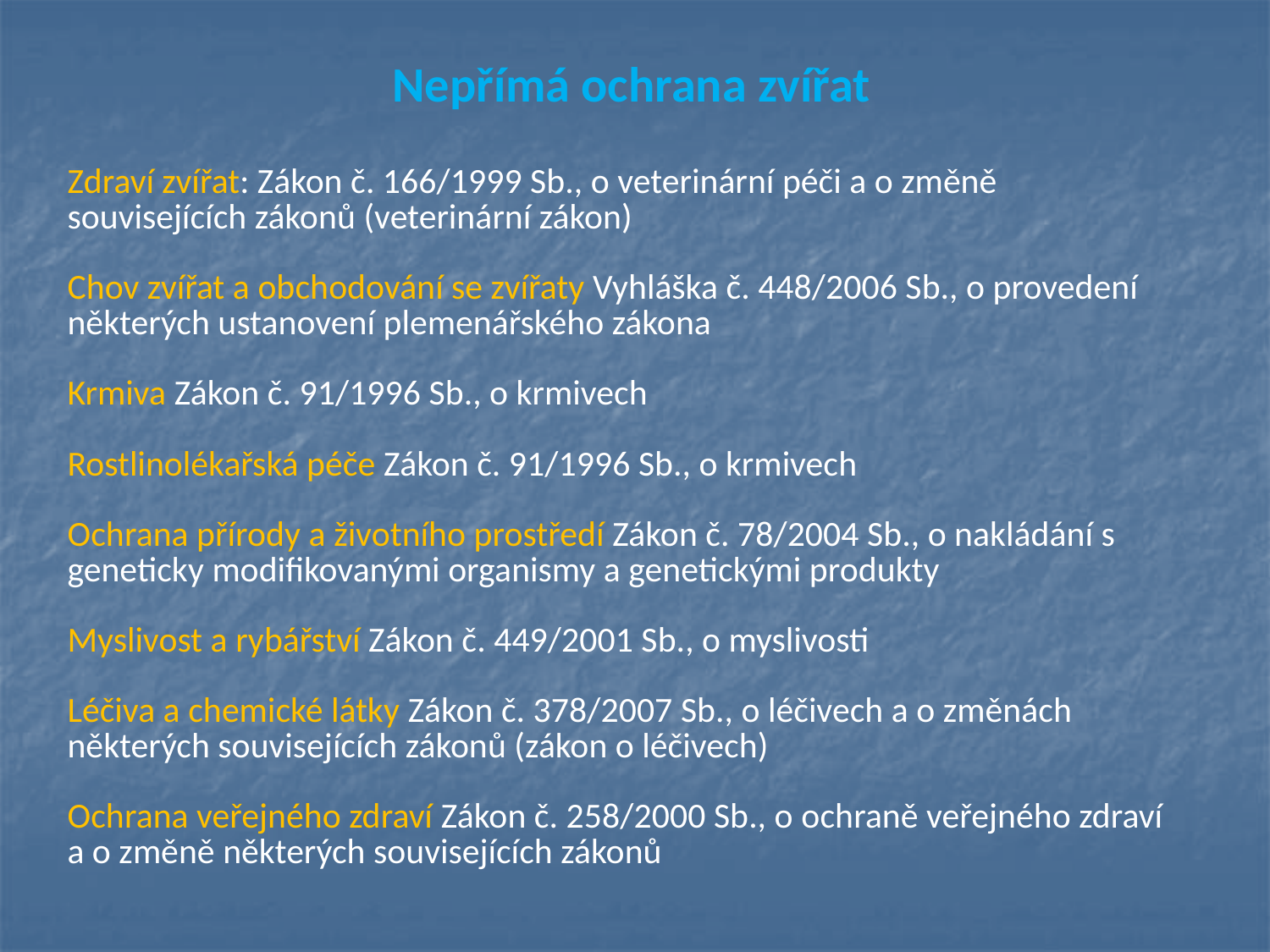

Nepřímá ochrana zvířat
Zdraví zvířat: Zákon č. 166/1999 Sb., o veterinární péči a o změně souvisejících zákonů (veterinární zákon)

Chov zvířat a obchodování se zvířaty Vyhláška č. 448/2006 Sb., o provedení některých ustanovení plemenářského zákona

Krmiva Zákon č. 91/1996 Sb., o krmivech

Rostlinolékařská péče Zákon č. 91/1996 Sb., o krmivech

Ochrana přírody a životního prostředí Zákon č. 78/2004 Sb., o nakládání s geneticky modifikovanými organismy a genetickými produkty

Myslivost a rybářství Zákon č. 449/2001 Sb., o myslivosti

Léčiva a chemické látky Zákon č. 378/2007 Sb., o léčivech a o změnách některých souvisejících zákonů (zákon o léčivech)

Ochrana veřejného zdraví Zákon č. 258/2000 Sb., o ochraně veřejného zdraví a o změně některých souvisejících zákonů